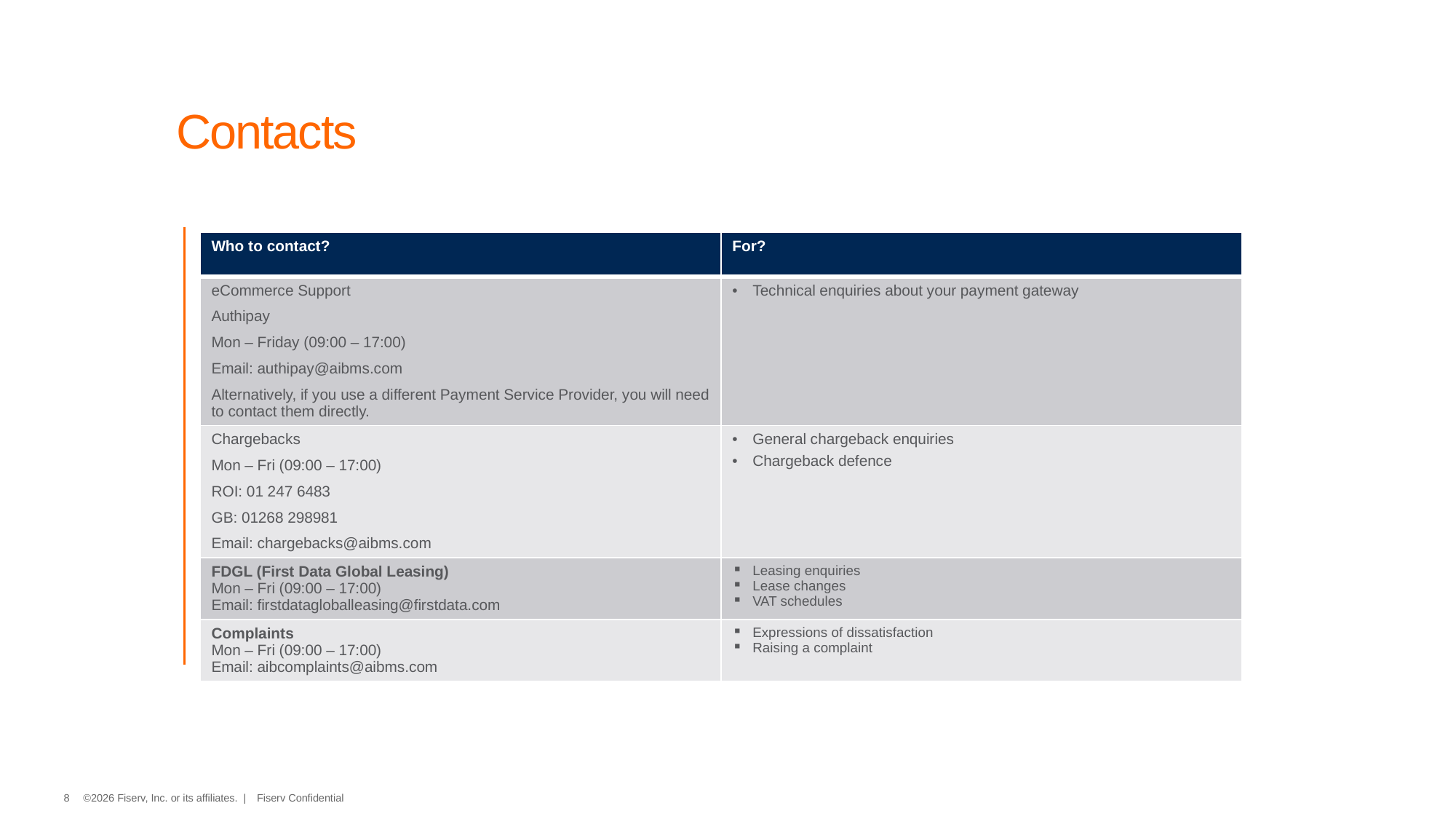

# Contacts
| Who to contact? | For? |
| --- | --- |
| eCommerce Support Authipay Mon – Friday (09:00 – 17:00) Email: authipay@aibms.com Alternatively, if you use a different Payment Service Provider, you will need to contact them directly. | Technical enquiries about your payment gateway |
| Chargebacks Mon – Fri (09:00 – 17:00) ROI: 01 247 6483 GB: 01268 298981 Email: chargebacks@aibms.com | General chargeback enquiries Chargeback defence |
| FDGL (First Data Global Leasing) Mon – Fri (09:00 – 17:00) Email: firstdatagloballeasing@firstdata.com | Leasing enquiries Lease changes VAT schedules |
| Complaints Mon – Fri (09:00 – 17:00) Email: aibcomplaints@aibms.com | Expressions of dissatisfaction Raising a complaint |